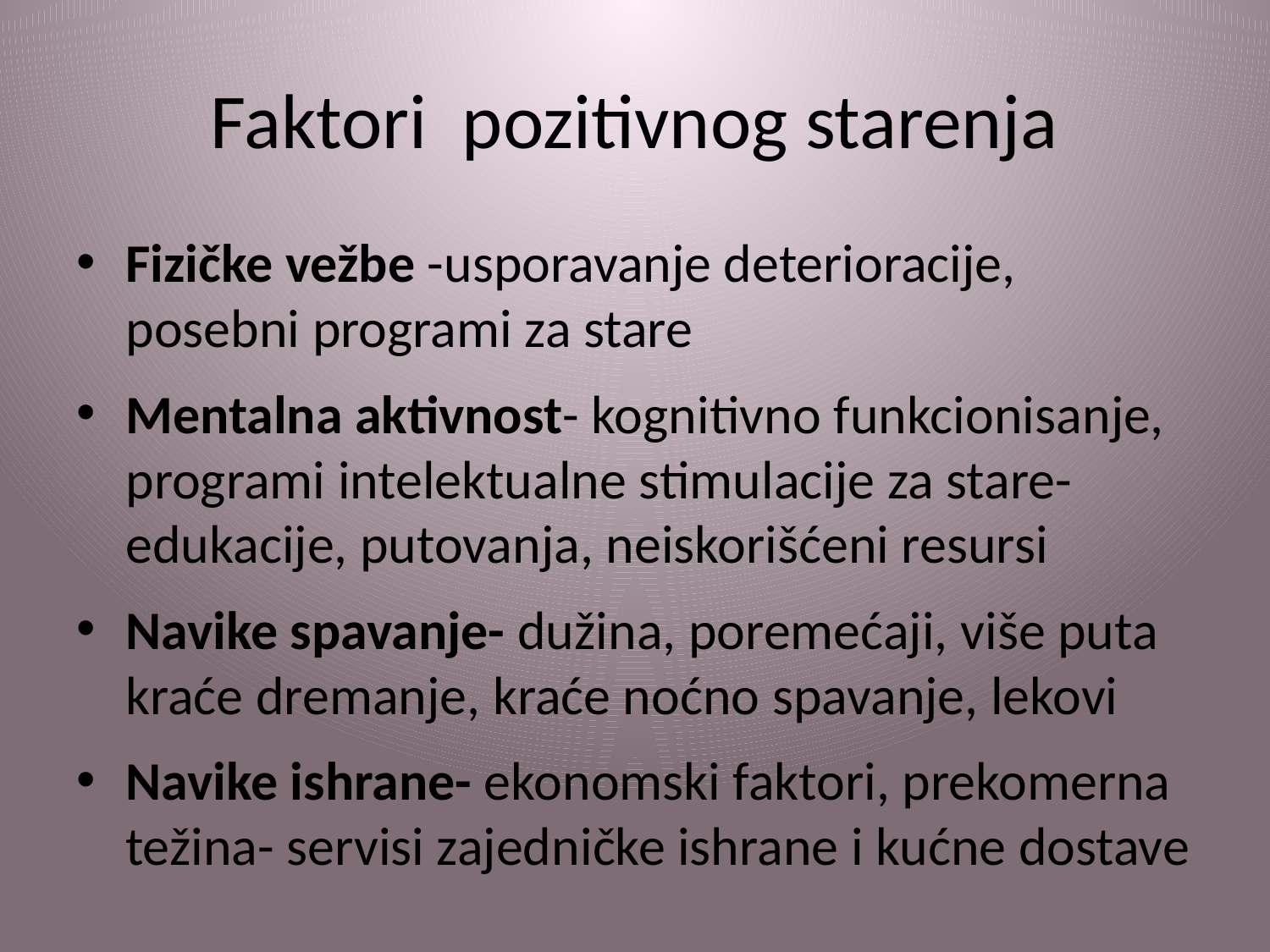

# Faktori  pozitivnog starenja
Fizičke vežbe -usporavanje deterioracije, posebni programi za stare
Mentalna aktivnost- kognitivno funkcionisanje,
programi intelektualne stimulacije za stare- edukacije, putovanja, neiskorišćeni resursi
Navike spavanje- dužina, poremećaji, više puta kraće dremanje, kraće noćno spavanje, lekovi
Navike ishrane- ekonomski faktori, prekomerna težina- servisi zajedničke ishrane i kućne dostave